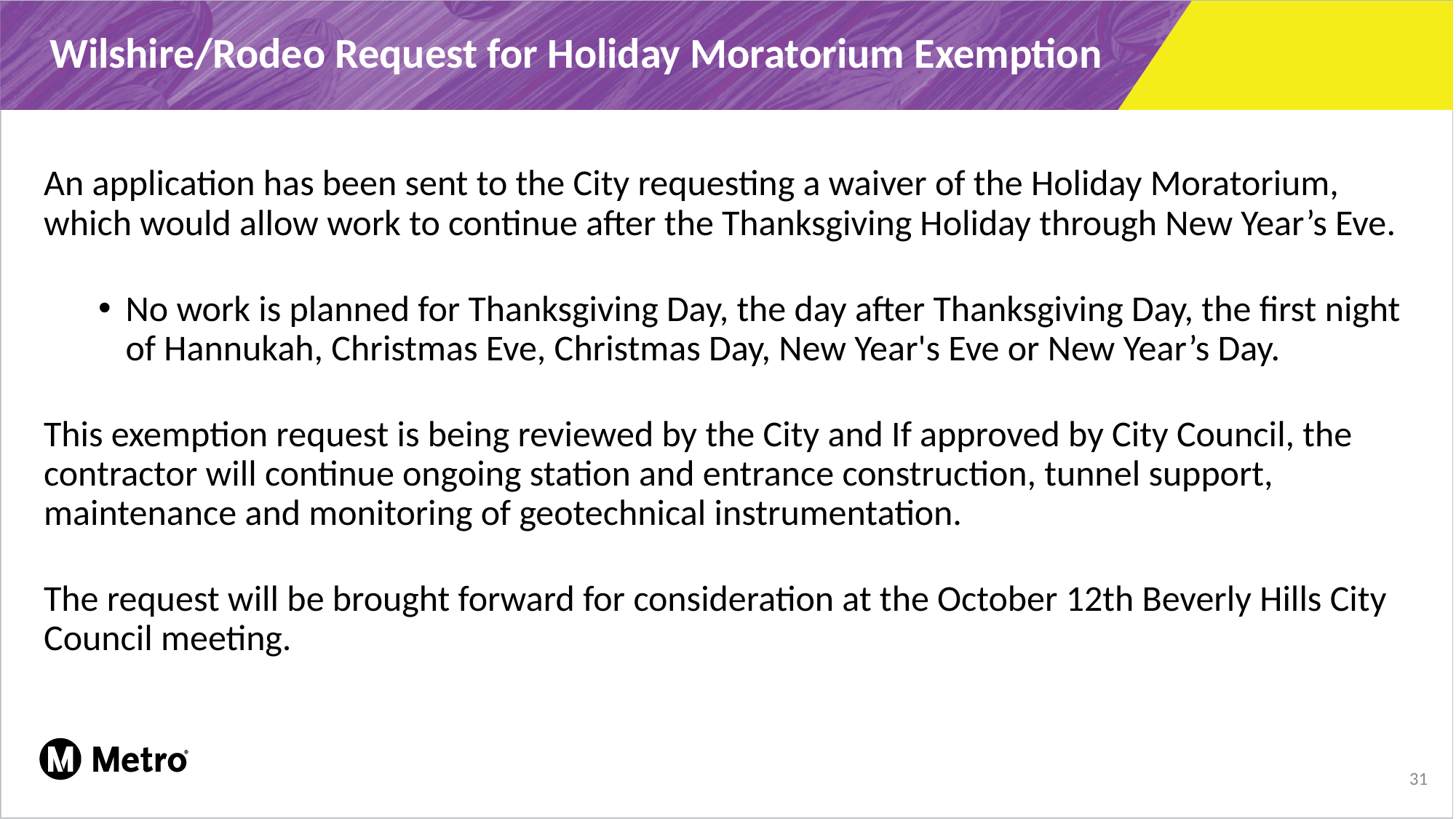

Wilshire/Rodeo Request for Holiday Moratorium Exemption
An application has been sent to the City requesting a waiver of the Holiday Moratorium, which would allow work to continue after the Thanksgiving Holiday through New Year’s Eve.
No work is planned for Thanksgiving Day, the day after Thanksgiving Day, the first night of Hannukah, Christmas Eve, Christmas Day, New Year's Eve or New Year’s Day.

This exemption request is being reviewed by the City and If approved by City Council, the contractor will continue ongoing station and entrance construction, tunnel support, maintenance and monitoring of geotechnical instrumentation.

The request will be brought forward for consideration at the October 12th Beverly Hills City Council meeting.

31